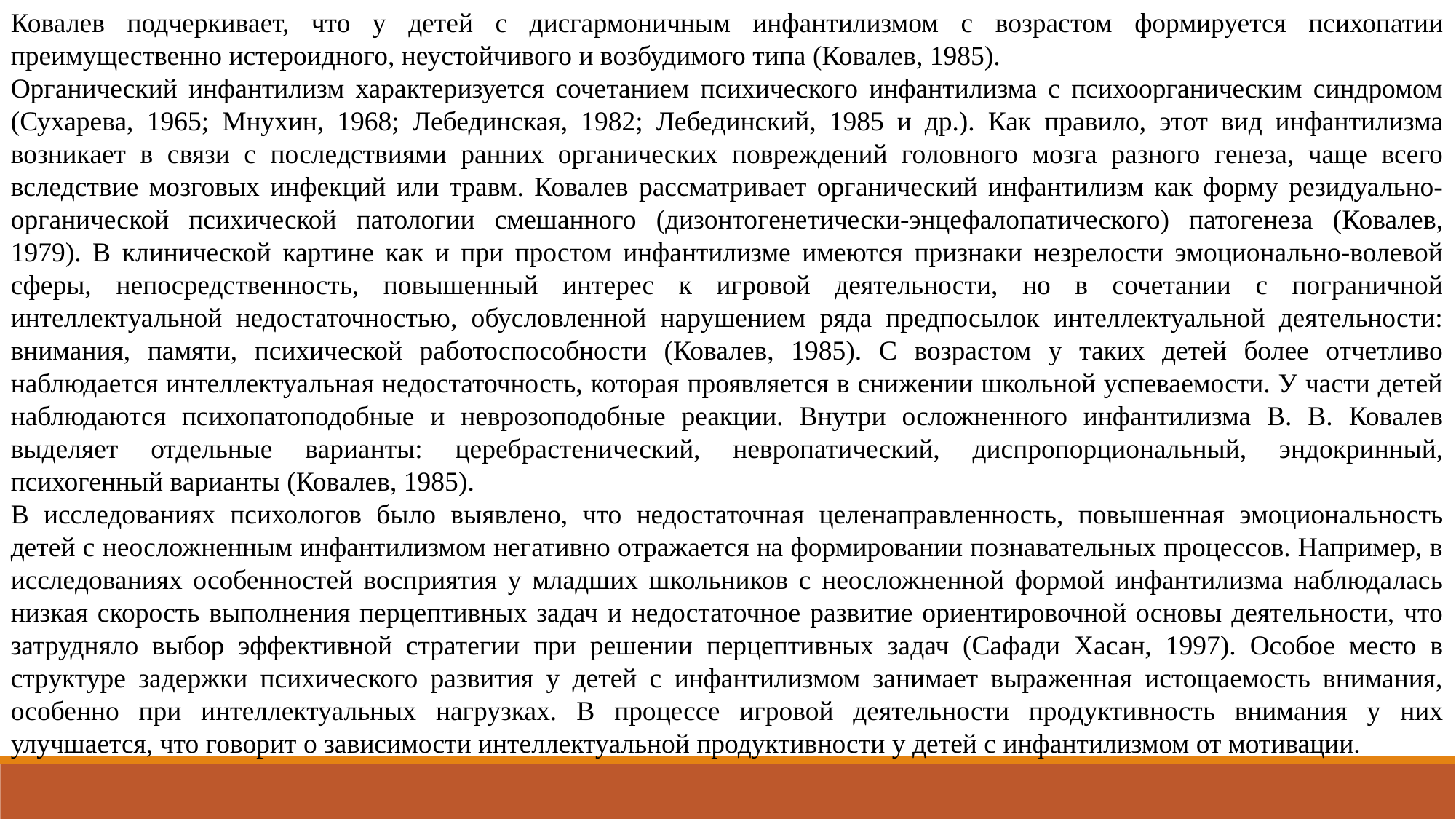

Ковалев подчеркивает, что у детей с дисгармоничным инфантилизмом с возрастом формируется психопатии преимущественно истероидного, неустойчивого и возбудимого типа (Ковалев, 1985).
Органический инфантилизм характеризуется сочетанием психического инфантилизма с психоорганическим синдромом (Сухарева, 1965; Мнухин, 1968; Лебединская, 1982; Лебединский, 1985 и др.). Как правило, этот вид инфантилизма возникает в связи с последствиями ранних органических повреждений головного мозга разного генеза, чаще всего вследствие мозговых инфекций или травм. Ковалев рассматривает органический инфантилизм как форму резидуально-органической психической патологии смешанного (дизонтогенетически-энцефалопатического) патогенеза (Ковалев, 1979). В клинической картине как и при простом инфантилизме имеются признаки незрелости эмоционально-волевой сферы, непосредственность, повышенный интерес к игровой деятельности, но в сочетании с пограничной интеллектуальной недостаточностью, обусловленной нарушением ряда предпосылок интеллектуальной деятельности: внимания, памяти, психической работоспособности (Ковалев, 1985). С возрастом у таких детей более отчетливо наблюдается интеллектуальная недостаточность, которая проявляется в снижении школьной успеваемости. У части детей наблюдаются психопатоподобные и неврозоподобные реакции. Внутри осложненного инфантилизма В. В. Ковалев выделяет отдельные варианты: церебрастенический, невропатический, диспропорциональный, эндокринный, психогенный варианты (Ковалев, 1985).
В исследованиях психологов было выявлено, что недостаточная целенаправленность, повышенная эмоциональность детей с неосложненным инфантилизмом негативно отражается на формировании познавательных процессов. Например, в исследованиях особенностей восприятия у младших школьников с неосложненной формой инфантилизма наблюдалась низкая скорость выполнения перцептивных задач и недостаточное развитие ориентировочной основы деятельности, что затрудняло выбор эффективной стратегии при решении перцептивных задач (Сафади Хасан, 1997). Особое место в структуре задержки психического развития у детей с инфантилизмом занимает выраженная истощаемость внимания, особенно при интеллектуальных нагрузках. В процессе игровой деятельности продуктивность внимания у них улучшается, что говорит о зависимости интеллектуальной продуктивности у детей с инфантилизмом от мотивации.